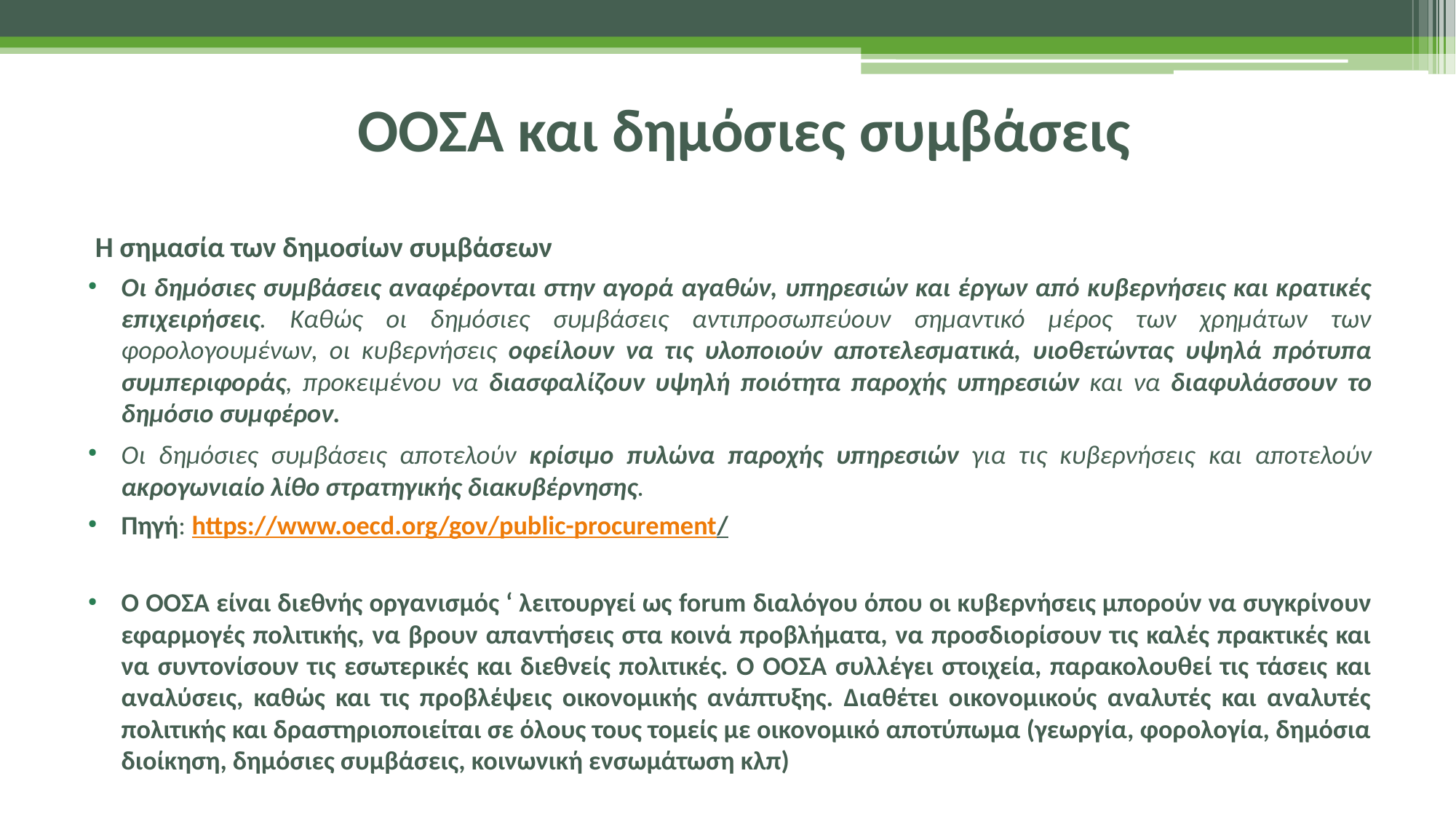

# ΟΟΣΑ και δημόσιες συμβάσεις
Η σημασία των δημοσίων συμβάσεων
Οι δημόσιες συμβάσεις αναφέρονται στην αγορά αγαθών, υπηρεσιών και έργων από κυβερνήσεις και κρατικές επιχειρήσεις. Καθώς οι δημόσιες συμβάσεις αντιπροσωπεύουν σημαντικό μέρος των χρημάτων των φορολογουμένων, οι κυβερνήσεις οφείλουν να τις υλοποιούν αποτελεσματικά, υιοθετώντας υψηλά πρότυπα συμπεριφοράς, προκειμένου να διασφαλίζουν υψηλή ποιότητα παροχής υπηρεσιών και να διαφυλάσσουν το δημόσιο συμφέρον.
Οι δημόσιες συμβάσεις αποτελούν κρίσιμο πυλώνα παροχής υπηρεσιών για τις κυβερνήσεις και αποτελούν ακρογωνιαίο λίθο στρατηγικής διακυβέρνησης.
Πηγή: https://www.oecd.org/gov/public-procurement/

Ο ΟΟΣΑ είναι διεθνής οργανισμός ‘ λειτουργεί ως forum διαλόγου όπου οι κυβερνήσεις μπορούν να συγκρίνουν εφαρμογές πολιτικής, να βρουν απαντήσεις στα κοινά προβλήματα, να προσδιορίσουν τις καλές πρακτικές και να συντονίσουν τις εσωτερικές και διεθνείς πολιτικές. Ο ΟΟΣΑ συλλέγει στοιχεία, παρακολουθεί τις τάσεις και αναλύσεις, καθώς και τις προβλέψεις οικονομικής ανάπτυξης. Διαθέτει οικονομικούς αναλυτές και αναλυτές πολιτικής και δραστηριοποιείται σε όλους τους τομείς με οικονομικό αποτύπωμα (γεωργία, φορολογία, δημόσια διοίκηση, δημόσιες συμβάσεις, κοινωνική ενσωμάτωση κλπ)